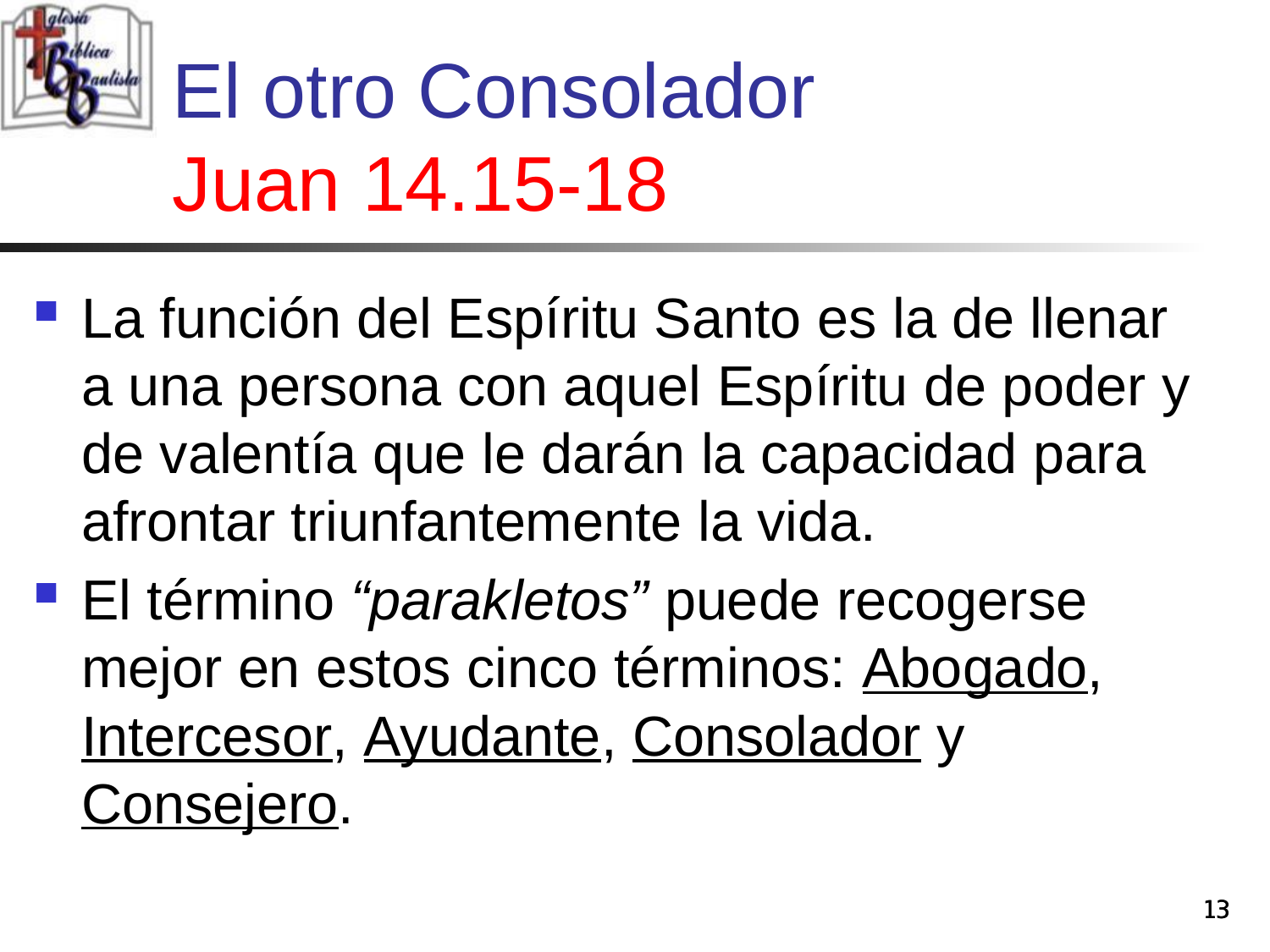

# El otro Consolador Juan 14.15-18
La función del Espíritu Santo es la de llenar a una persona con aquel Espíritu de poder y de valentía que le darán la capacidad para afrontar triunfantemente la vida.
El término “parakletos” puede recogerse mejor en estos cinco términos: Abogado, Intercesor, Ayudante, Consolador y Consejero.

13
13